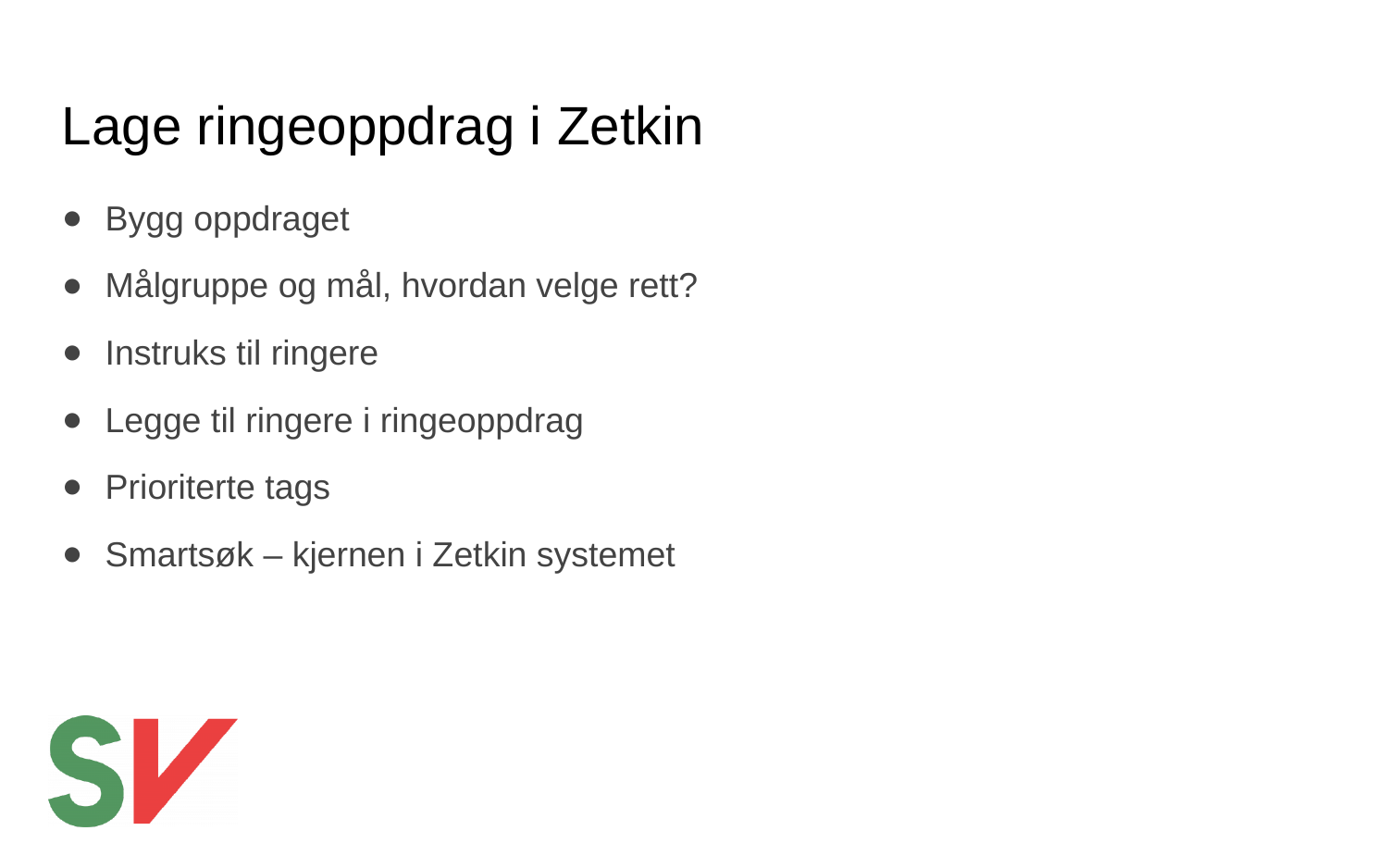

# Lage ringeoppdrag i Zetkin
Bygg oppdraget
Målgruppe og mål, hvordan velge rett?
Instruks til ringere
Legge til ringere i ringeoppdrag
Prioriterte tags
Smartsøk – kjernen i Zetkin systemet